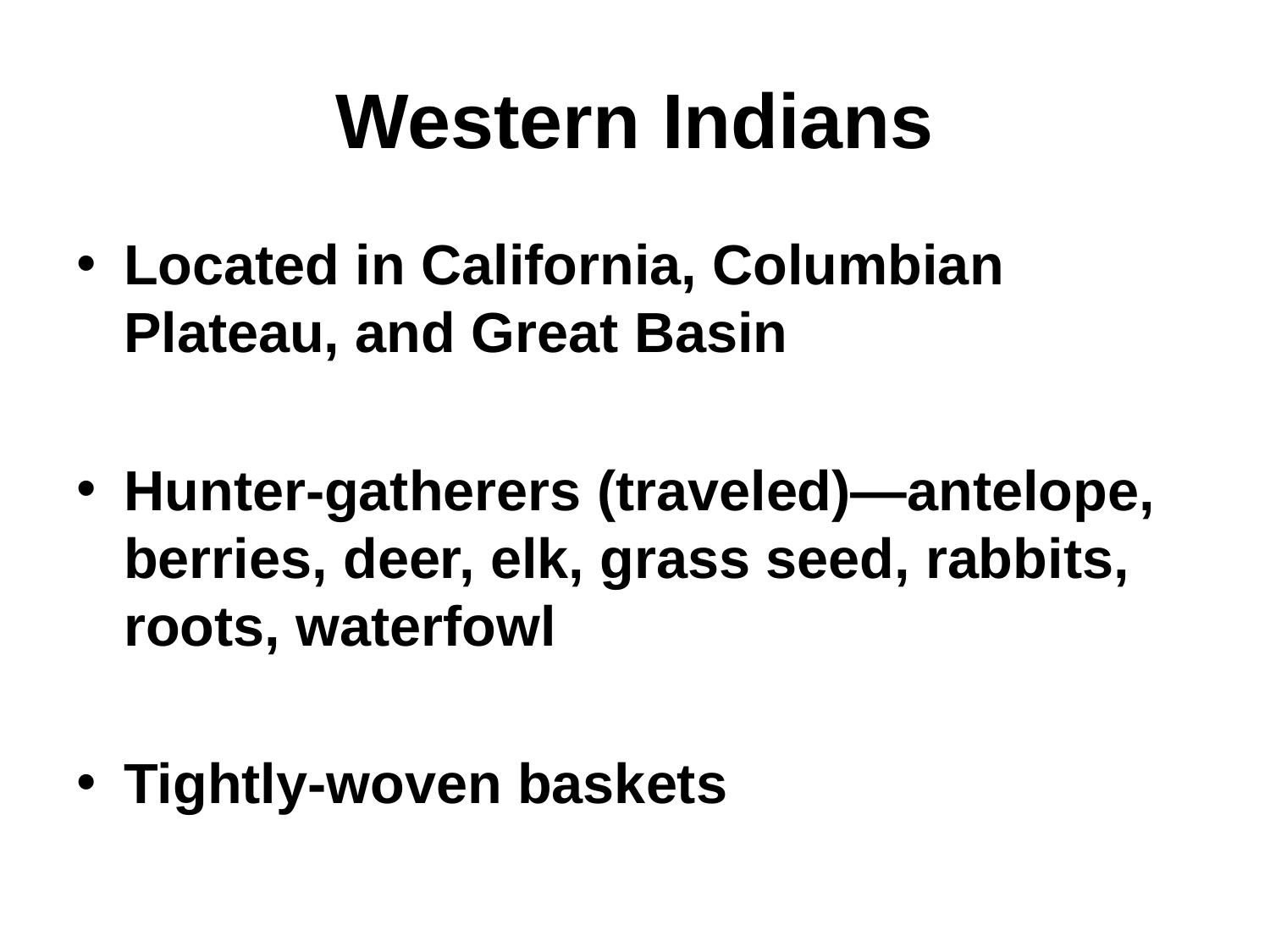

# Western Indians
Located in California, Columbian Plateau, and Great Basin

Hunter-gatherers (traveled)—antelope, berries, deer, elk, grass seed, rabbits, roots, waterfowl

Tightly-woven baskets